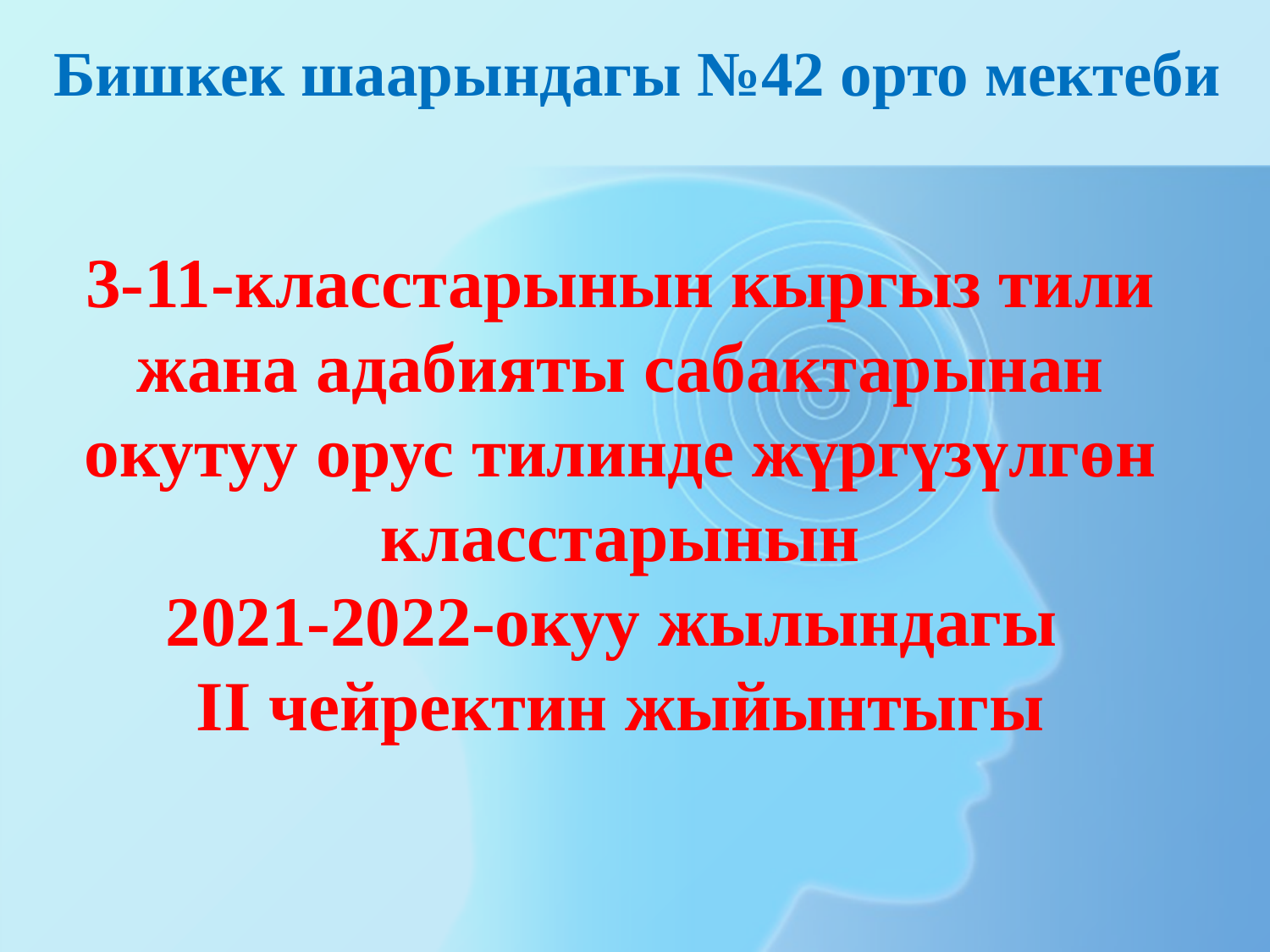

Бишкек шаарындагы №42 орто мектеби

3-11-класстарынын кыргыз тили жана адабияты сабактарынан окутуу орус тилинде жүргүзүлгөн класстарынын
2021-2022-окуу жылындагы
II чейректин жыйынтыгы